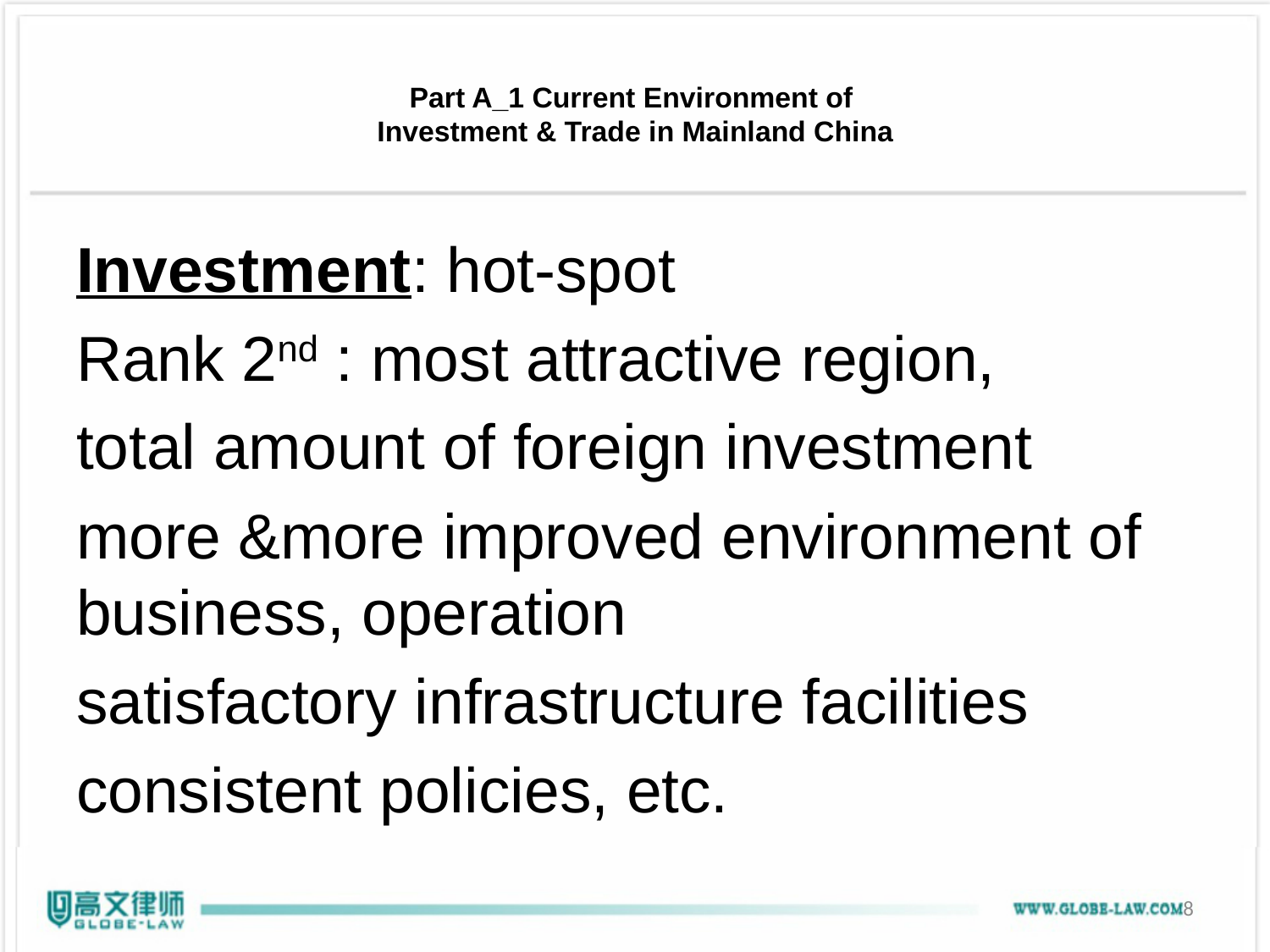

# Part A_1 Current Environment of Investment & Trade in Mainland China
Investment: hot-spot
Rank 2nd : most attractive region,
total amount of foreign investment
more &more improved environment of business, operation
satisfactory infrastructure facilities
consistent policies, etc.

8